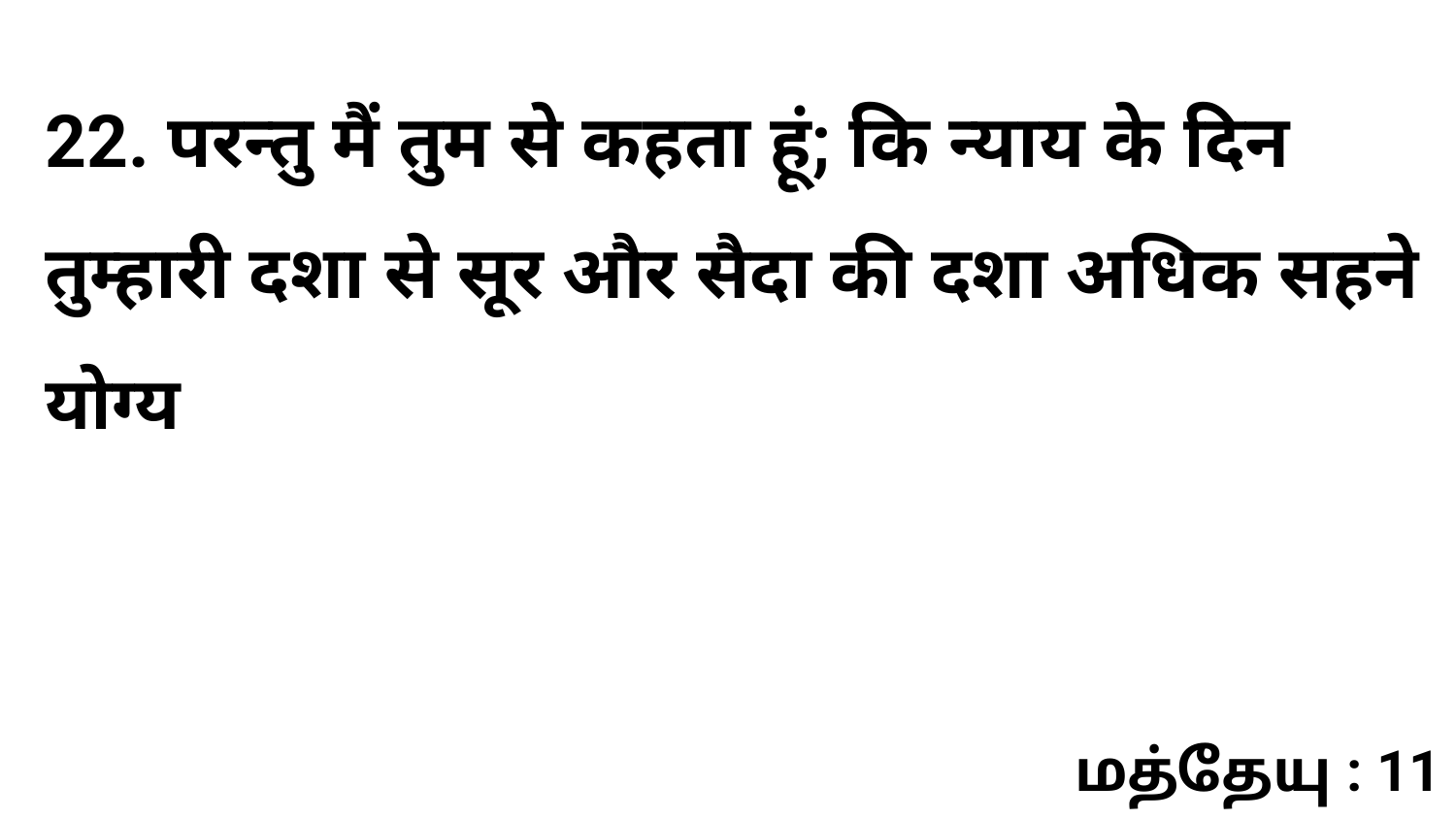

22. परन्तु मैं तुम से कहता हूं; कि न्याय के दिन तुम्हारी दशा से सूर और सैदा की दशा अधिक सहने योग्य
மத்தேயு : 11